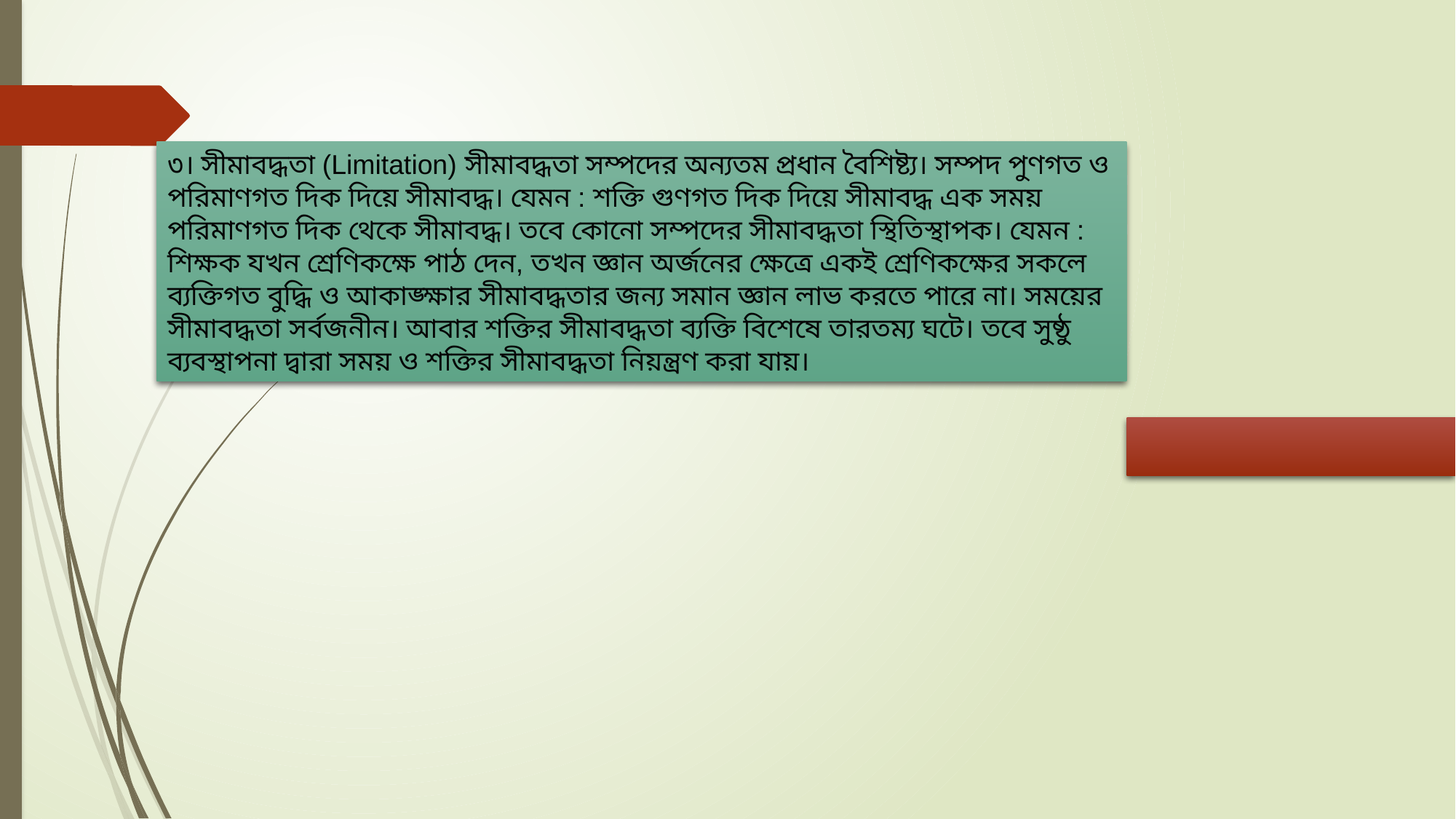

৩। সীমাবদ্ধতা (Limitation) সীমাবদ্ধতা সম্পদের অন্যতম প্রধান বৈশিষ্ট্য। সম্পদ পুণগত ও পরিমাণগত দিক দিয়ে সীমাবদ্ধ। যেমন : শক্তি গুণগত দিক দিয়ে সীমাবদ্ধ এক সময় পরিমাণগত দিক থেকে সীমাবদ্ধ। তবে কোনাে সম্পদের সীমাবদ্ধতা স্থিতিস্থাপক। যেমন : শিক্ষক যখন শ্রেণিকক্ষে পাঠ দেন, তখন জ্ঞান অর্জনের ক্ষেত্রে একই শ্রেণিকক্ষের সকলে ব্যক্তিগত বুদ্ধি ও আকাঙ্ক্ষার সীমাবদ্ধতার জন্য সমান জ্ঞান লাভ করতে পারে না। সময়ের সীমাবদ্ধতা সর্বজনীন। আবার শক্তির সীমাবদ্ধতা ব্যক্তি বিশেষে তারতম্য ঘটে। তবে সুষ্ঠু ব্যবস্থাপনা দ্বারা সময় ও শক্তির সীমাবদ্ধতা নিয়ন্ত্রণ করা যায়।